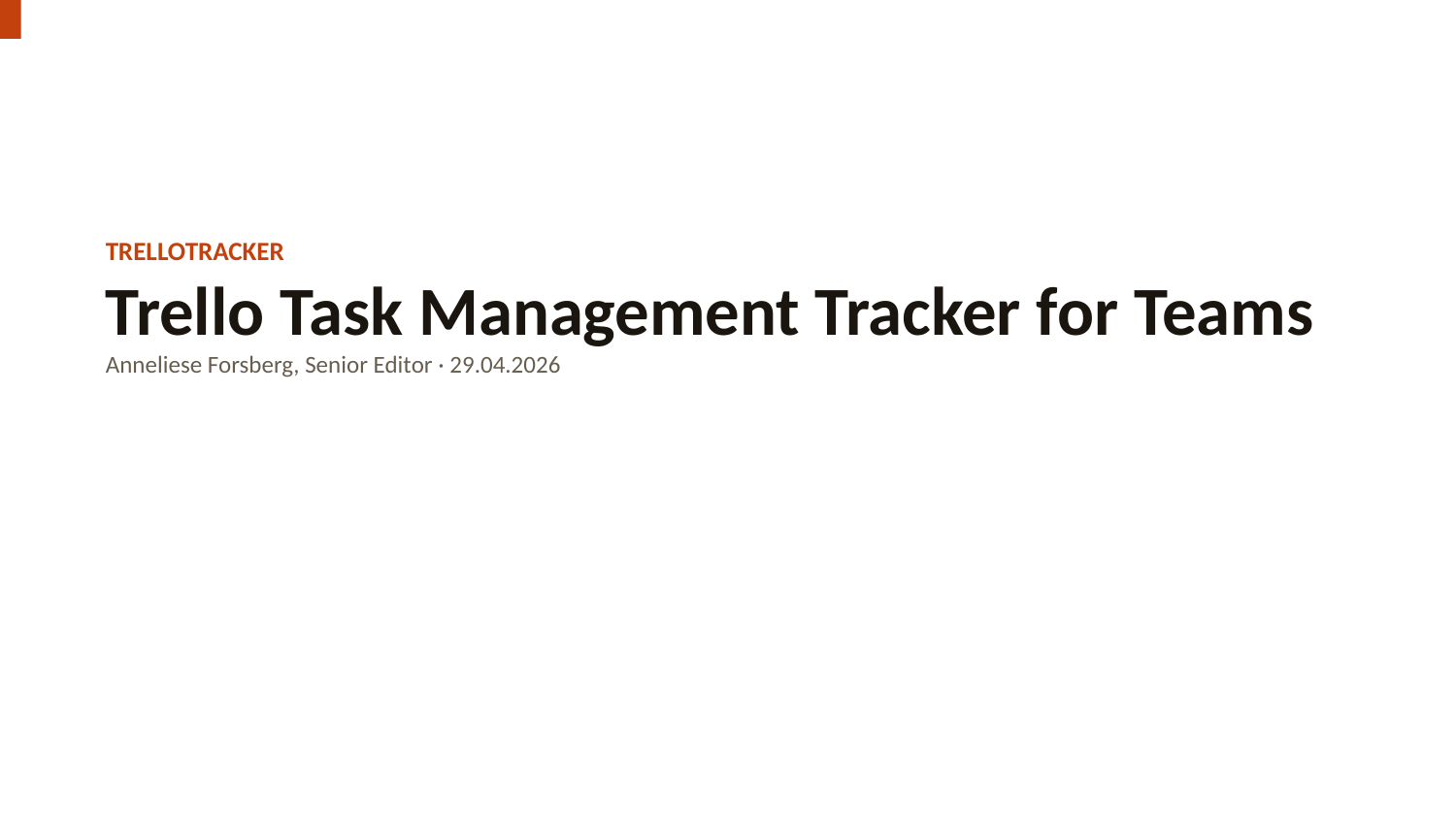

TRELLOTRACKER
Trello Task Management Tracker for Teams
Anneliese Forsberg, Senior Editor · 29.04.2026